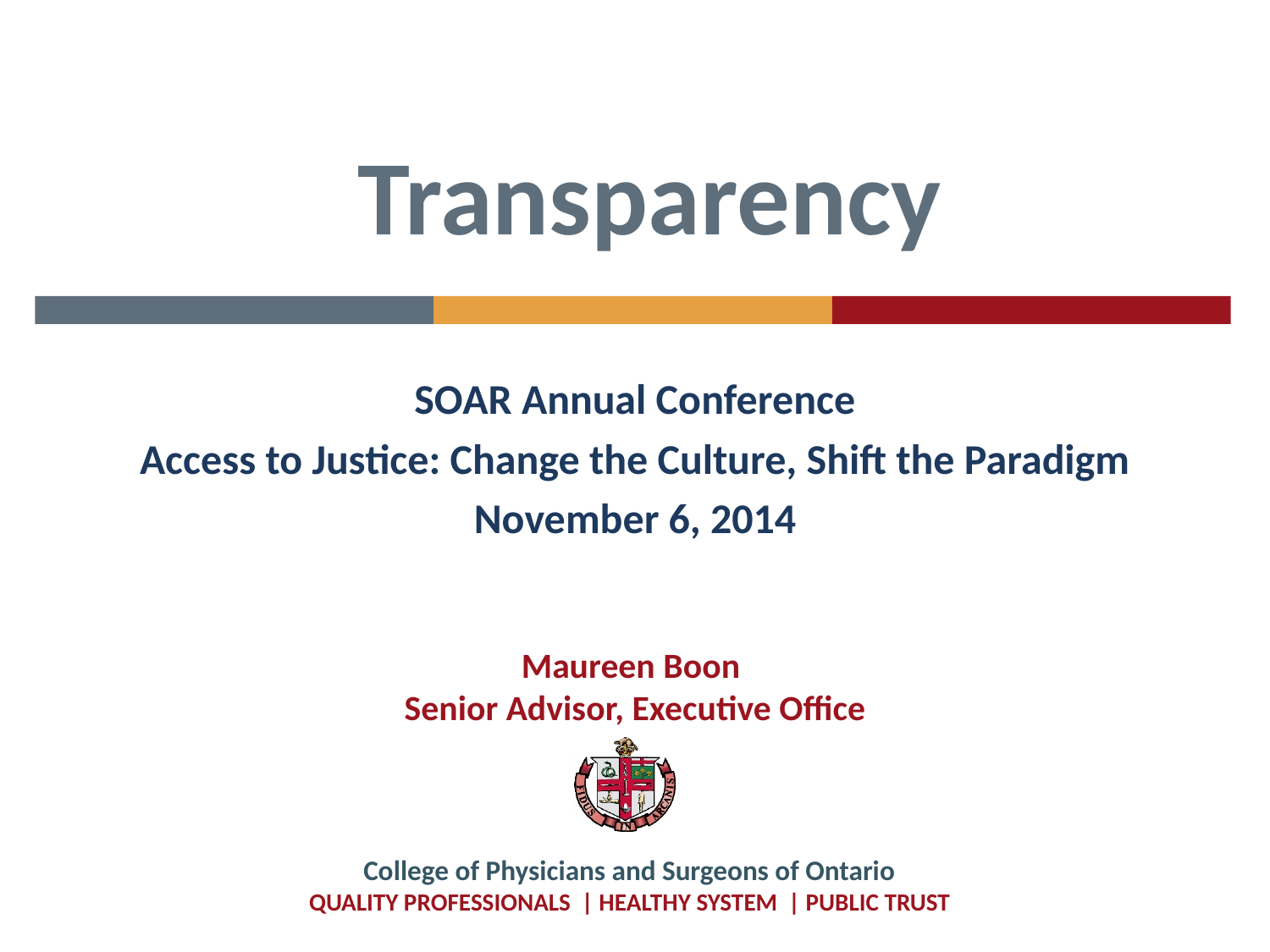

# Transparency
SOAR Annual Conference
Access to Justice: Change the Culture, Shift the Paradigm
November 6, 2014

Maureen Boon
Senior Advisor, Executive Office
College of Physicians and Surgeons of Ontario
QUALITY PROFESSIONALS  | HEALTHY SYSTEM  | PUBLIC TRUST